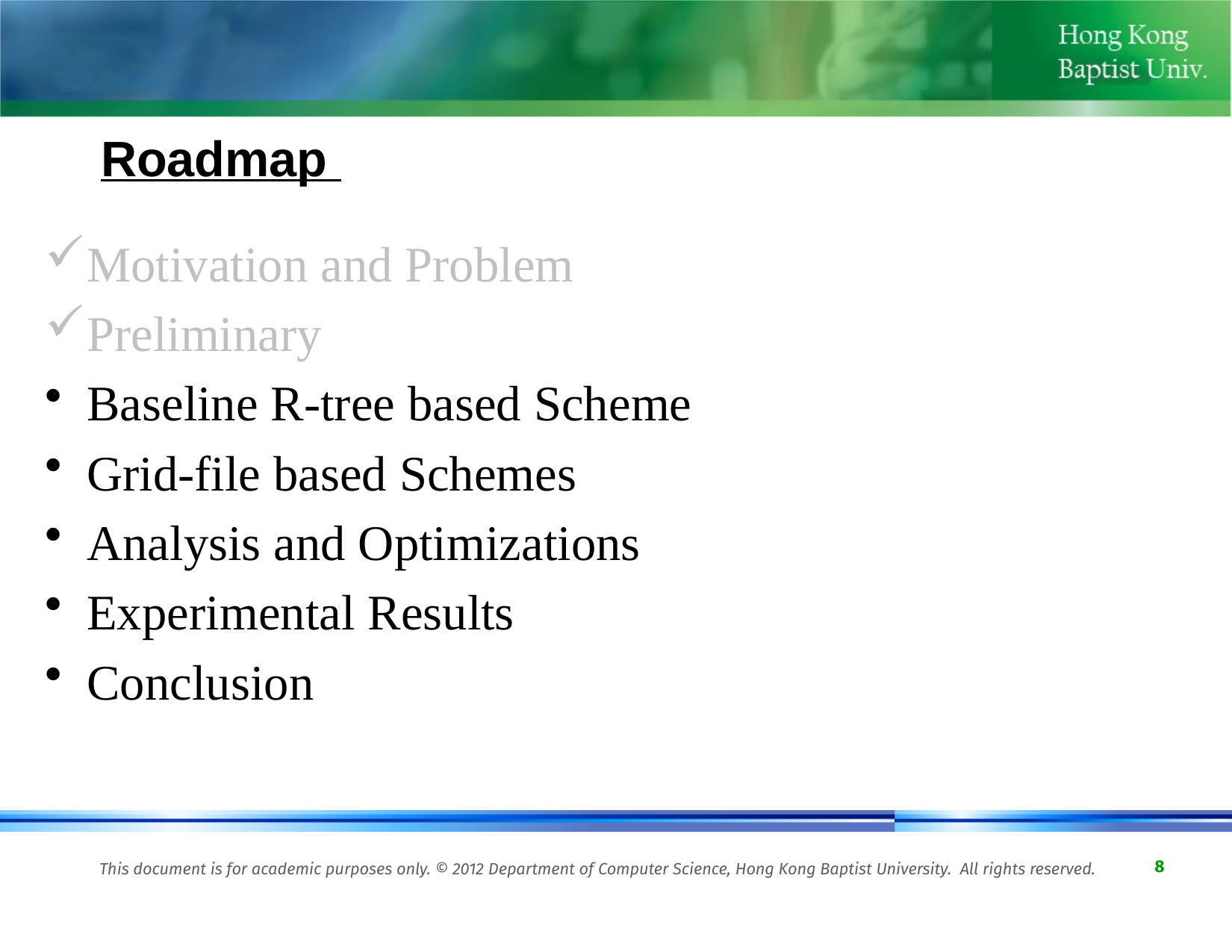

# Roadmap
Motivation and Problem
Preliminary
Baseline R-tree based Scheme
Grid-file based Schemes
Analysis and Optimizations
Experimental Results
Conclusion